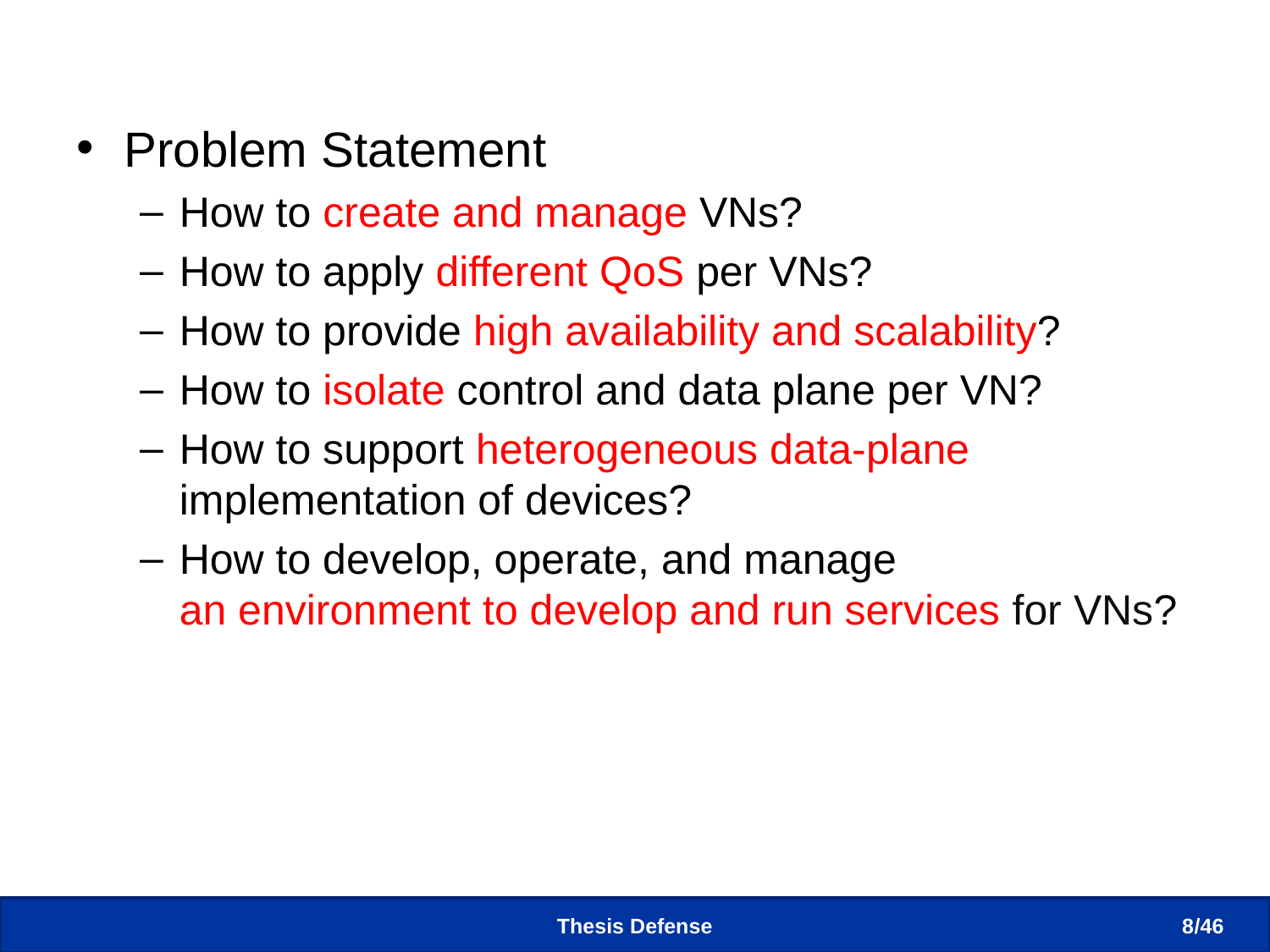

# Problem Statement
Problem Statement
How to create and manage VNs?
How to apply different QoS per VNs?
How to provide high availability and scalability?
How to isolate control and data plane per VN?
How to support heterogeneous data-plane implementation of devices?
How to develop, operate, and manage
an environment to develop and run services for VNs?
Thesis Defense
8